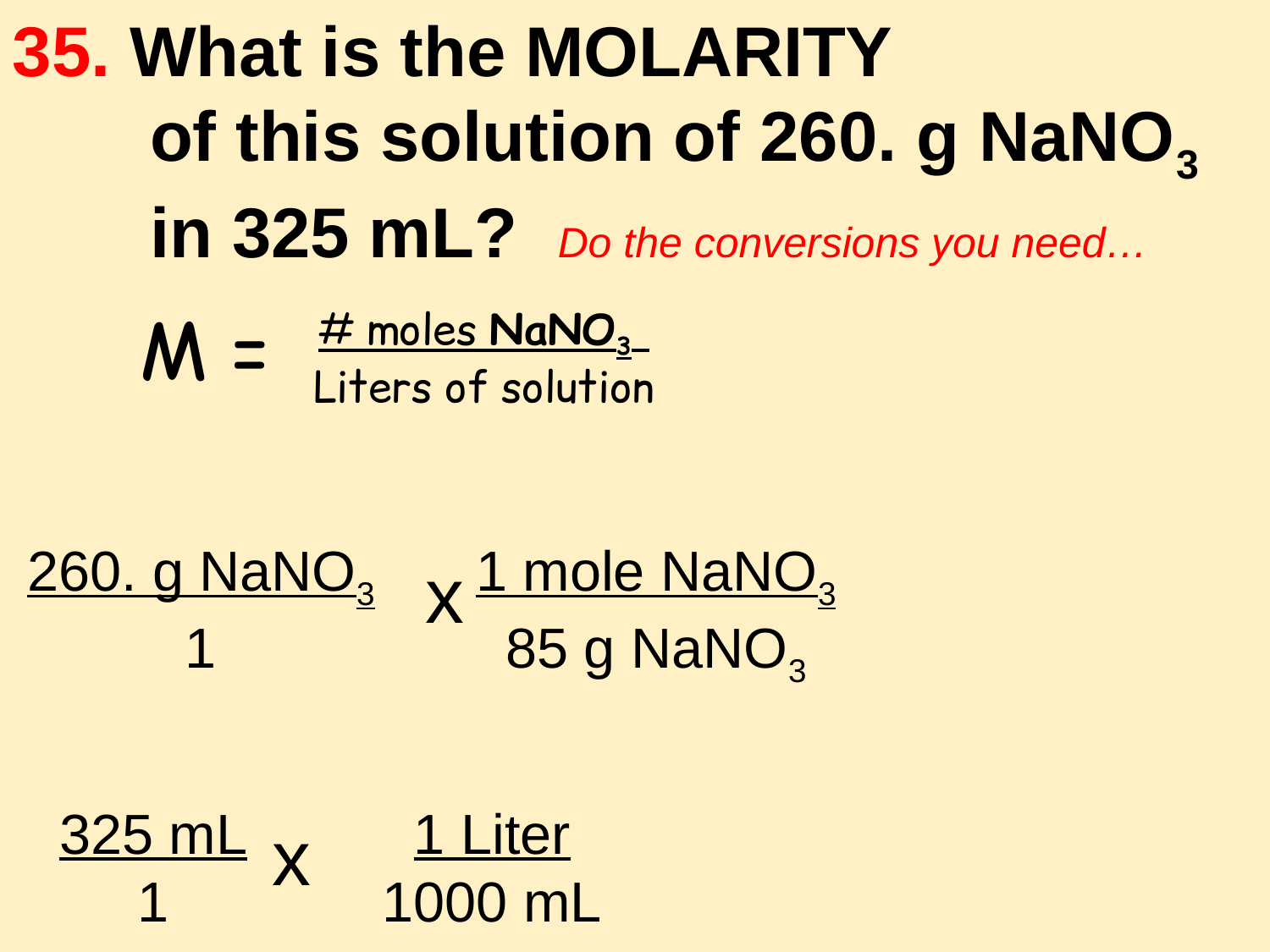

35. What is the MOLARITY
       of this solution of 260. g NaNO3
       in 325 mL?  Do the conversions you need…

M =
# moles NaNO3 Liters of solution
260. g NaNO3
1
1 mole NaNO3
85 g NaNO3
x
325 mL
1
1 Liter
1000 mL
x